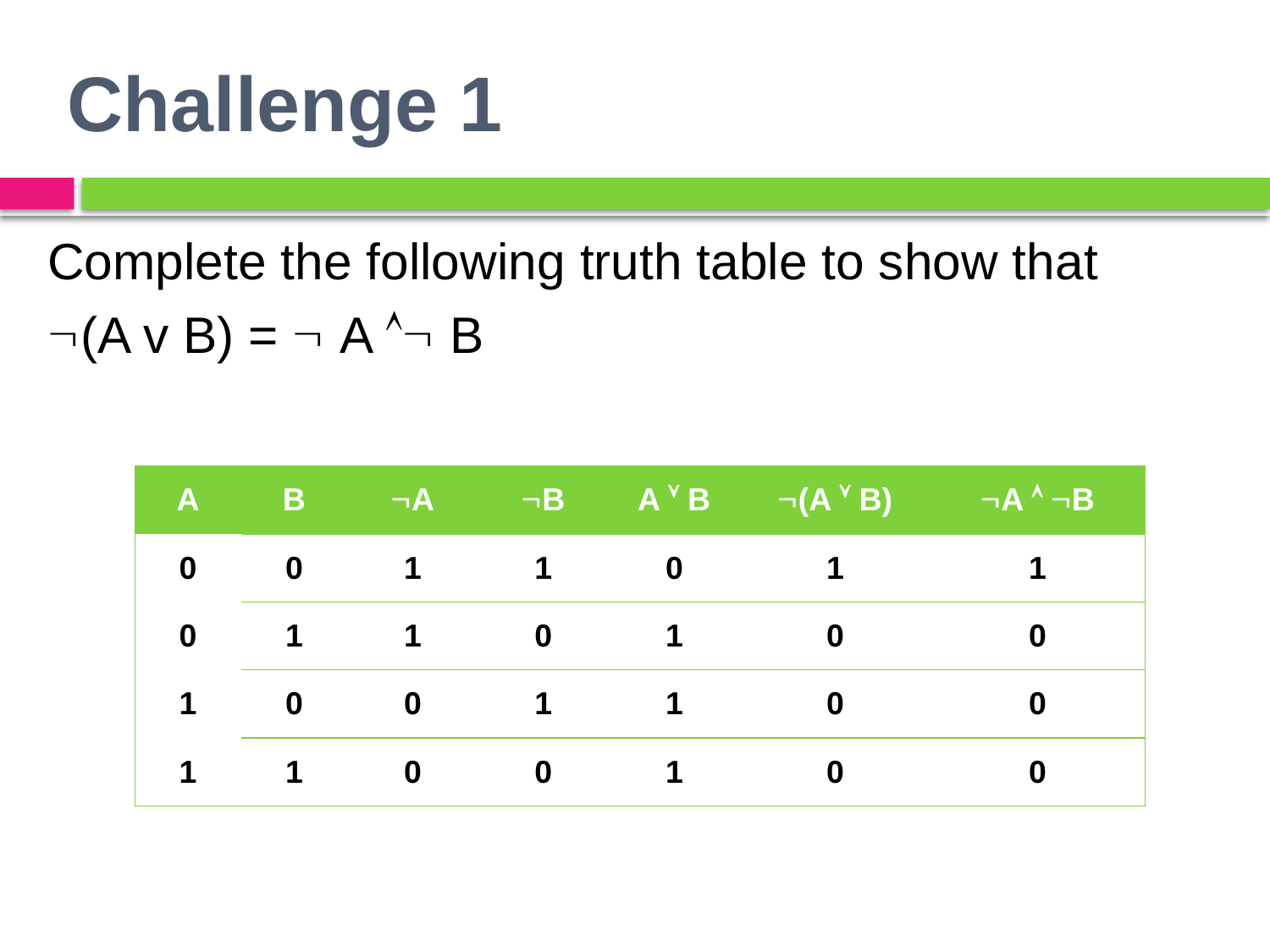

# Challenge 1
Complete the following truth table to show that
¬(A v B) = ¬ A ∧¬ B

| A | B | ¬A | ¬B | A ∨ B | ¬(A ∨ B) | ¬A ∧ ¬B |
| --- | --- | --- | --- | --- | --- | --- |
| 0 | 0 | 1 | 1 | 0 | 1 | 1 |
| 0 | 1 | 1 | 0 | 1 | 0 | 0 |
| 1 | 0 | 0 | 1 | 1 | 0 | 0 |
| 1 | 1 | 0 | 0 | 1 | 0 | 0 |